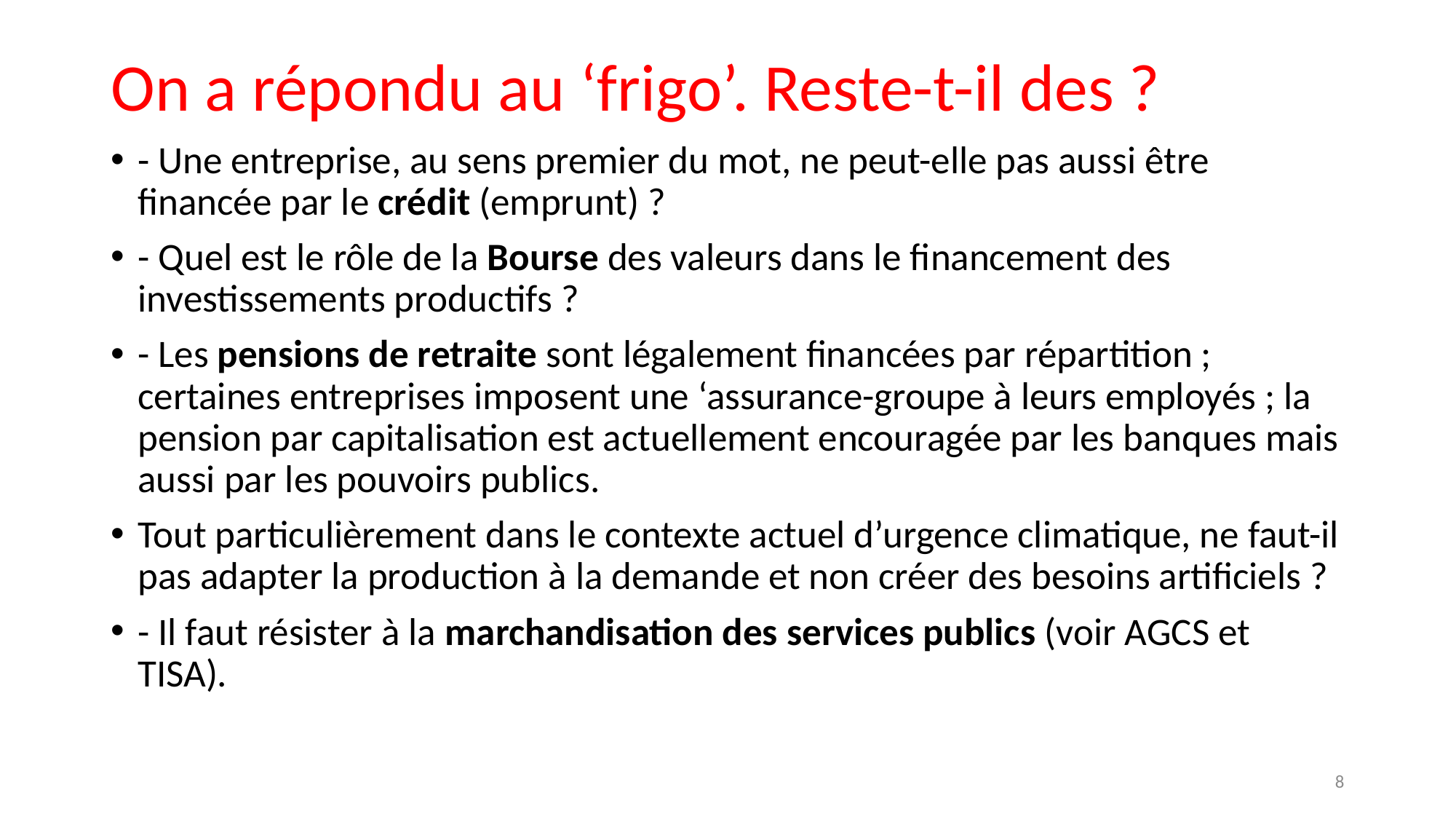

# On a répondu au ‘frigo’. Reste-t-il des ?
- Une entreprise, au sens premier du mot, ne peut-elle pas aussi être financée par le crédit (emprunt) ?
- Quel est le rôle de la Bourse des valeurs dans le financement des investissements productifs ?
- Les pensions de retraite sont légalement financées par répartition ; certaines entreprises imposent une ‘assurance-groupe à leurs employés ; la pension par capitalisation est actuellement encouragée par les banques mais aussi par les pouvoirs publics.
Tout particulièrement dans le contexte actuel d’urgence climatique, ne faut-il pas adapter la production à la demande et non créer des besoins artificiels ?
- Il faut résister à la marchandisation des services publics (voir AGCS et TISA).

8